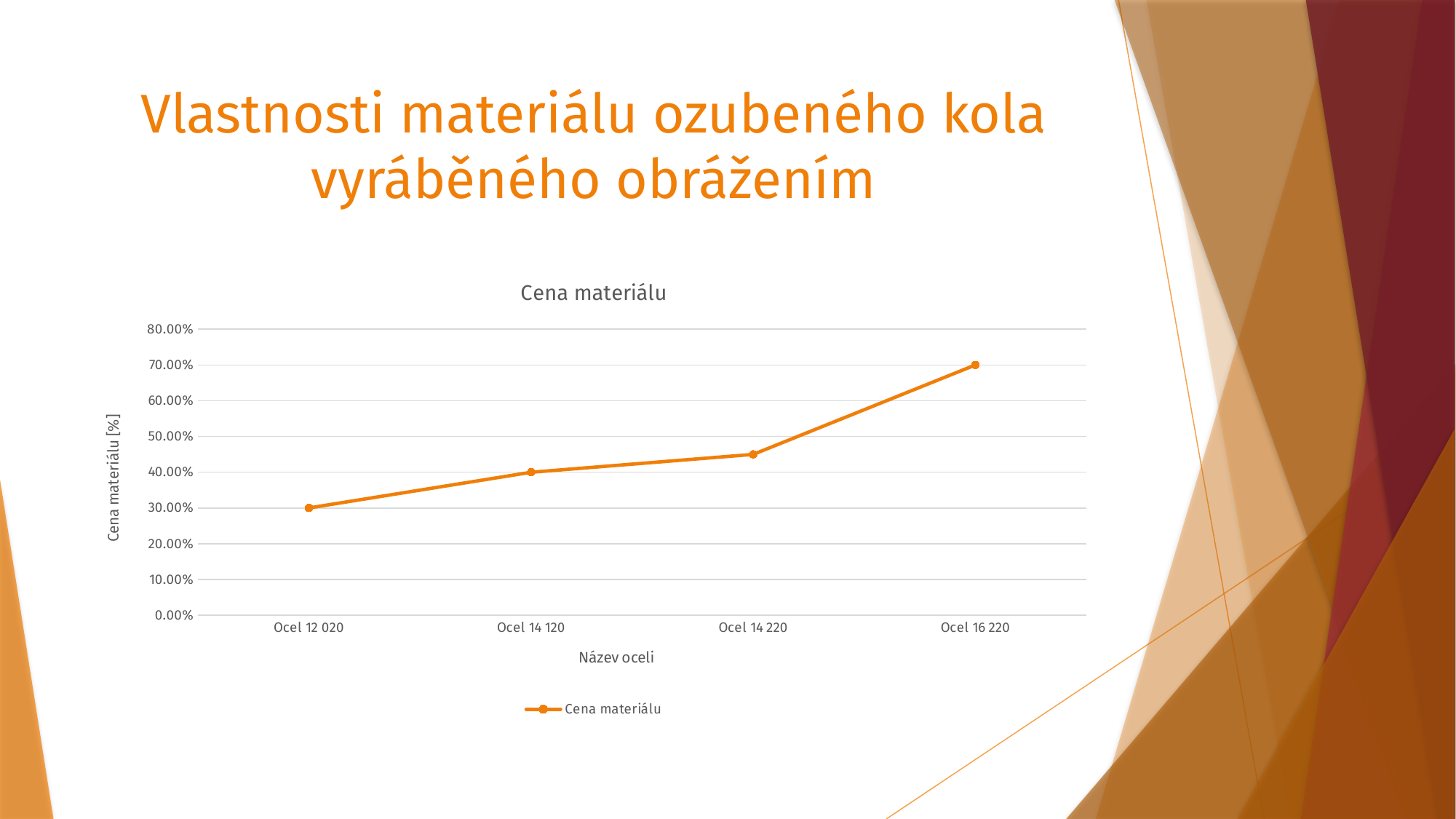

# Vlastnosti materiálu ozubeného kola vyráběného obrážením

### Chart:

| Category | Cena materiálu |
|---|---|
| Ocel 12 020 | 0.3 |
| Ocel 14 120 | 0.4 |
| Ocel 14 220 | 0.45 |
| Ocel 16 220 | 0.7 |